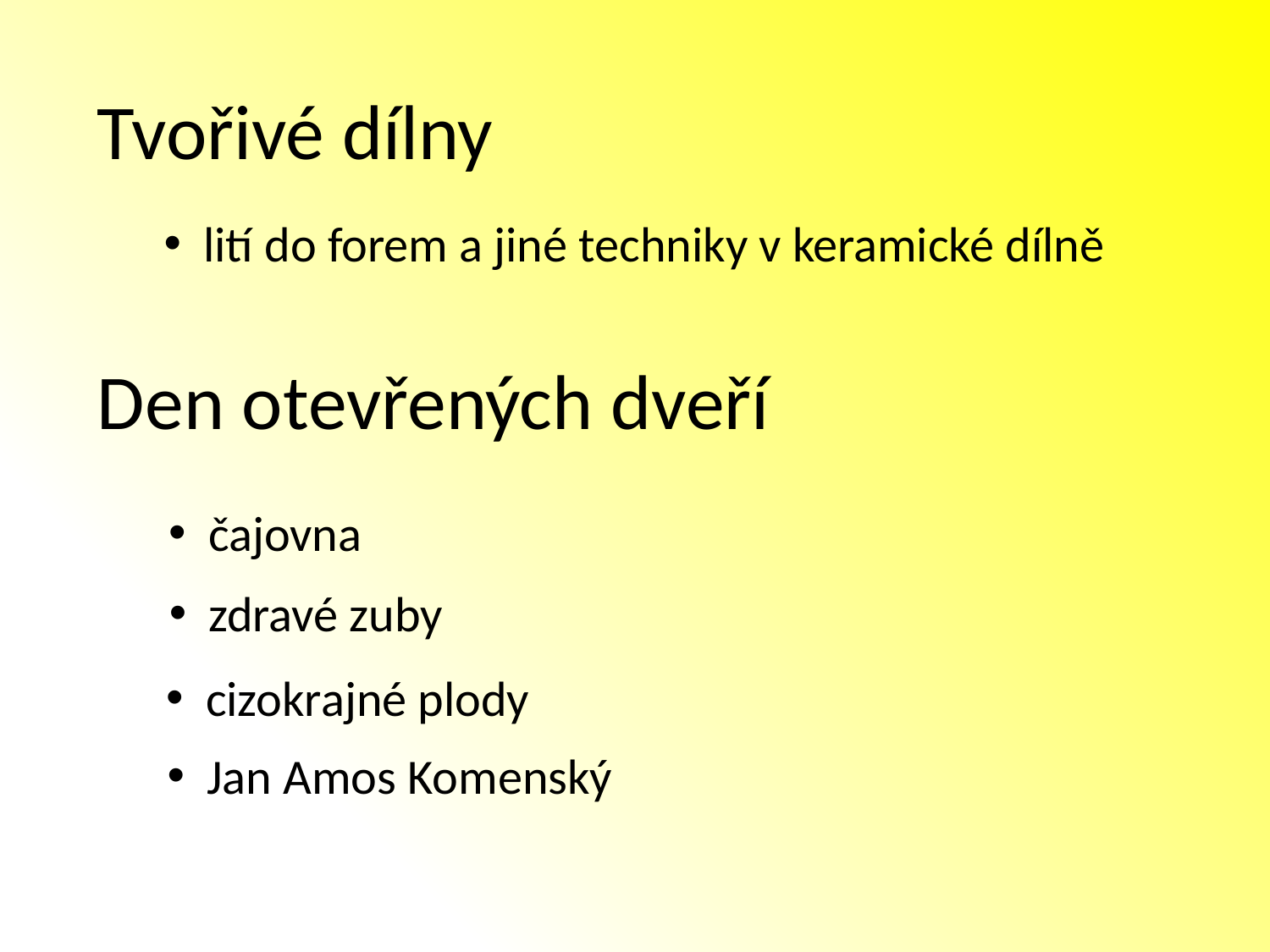

Tvořivé dílny
lití do forem a jiné techniky v keramické dílně
Den otevřených dveří
čajovna
zdravé zuby
cizokrajné plody
Jan Amos Komenský